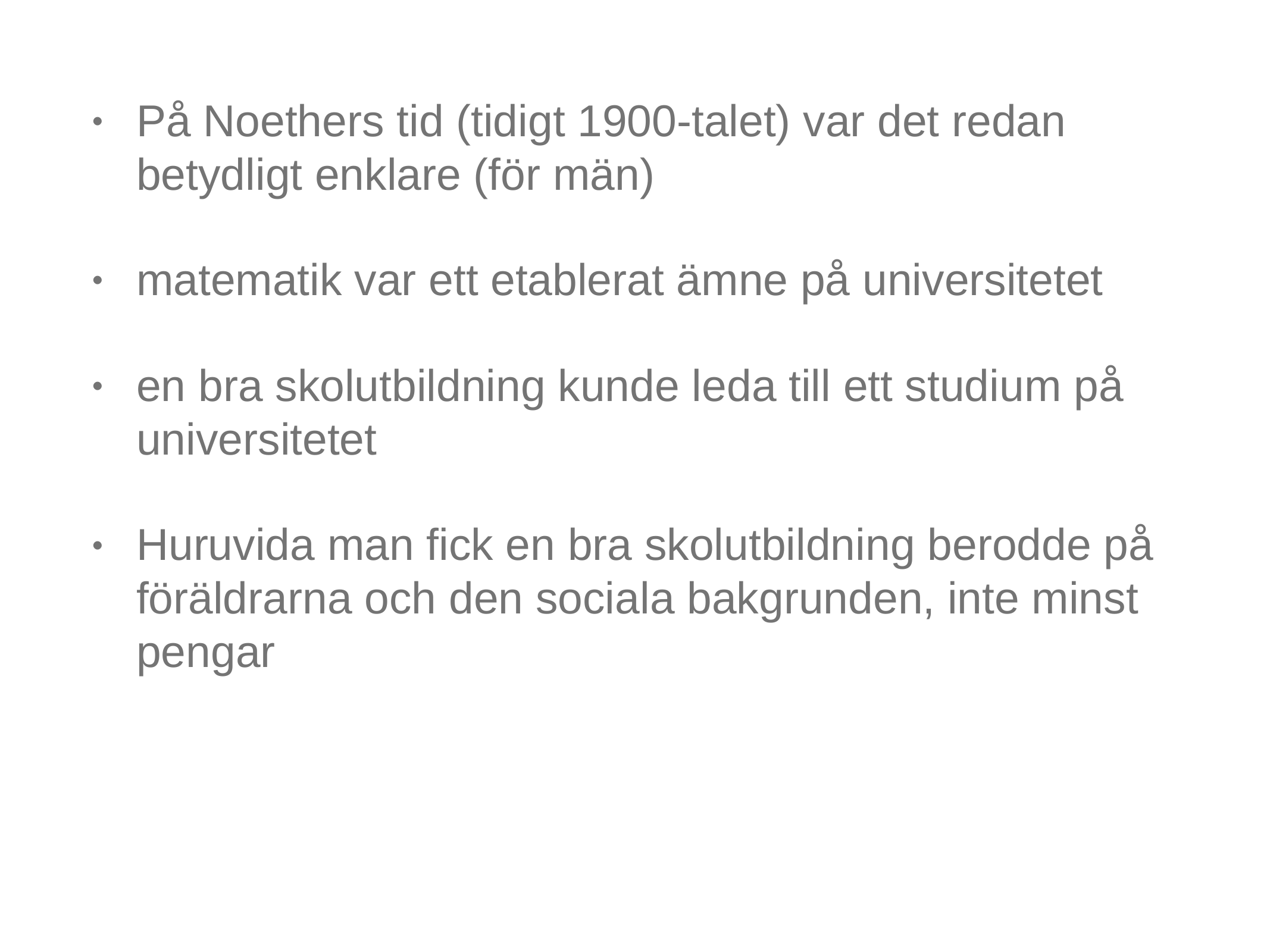

På Noethers tid (tidigt 1900-talet) var det redan betydligt enklare (för män)
matematik var ett etablerat ämne på universitetet
en bra skolutbildning kunde leda till ett studium på universitetet
Huruvida man fick en bra skolutbildning berodde på föräldrarna och den sociala bakgrunden, inte minst pengar